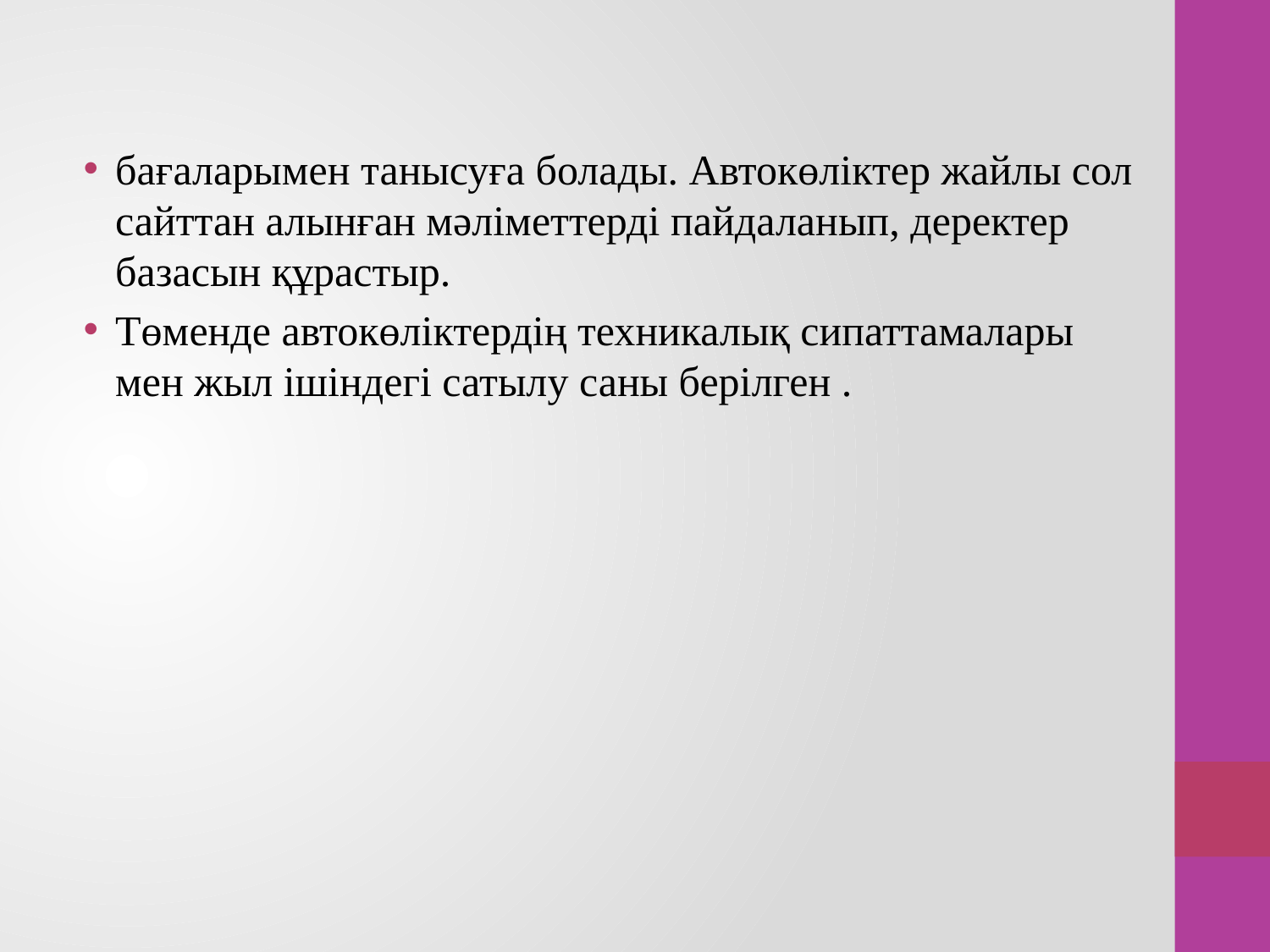

бағаларымен танысуға болады. Автокөліктер жайлы сол сайттан алынған мәліметтерді пайдаланып, деректер базасын құрастыр.
Төменде автокөліктердің техникалық сипаттамалары мен жыл ішіндегі сатылу саны берілген .